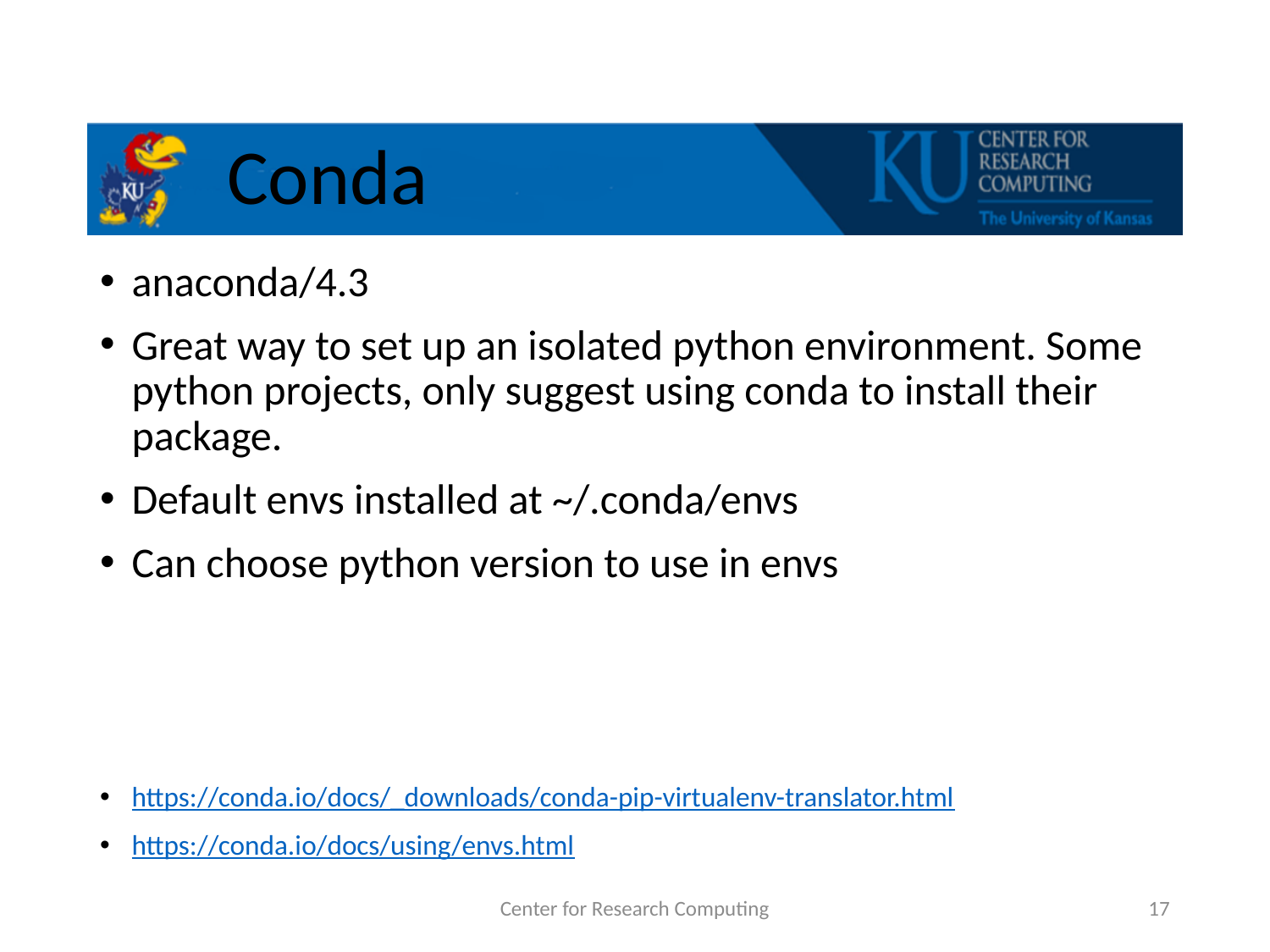

# Conda
anaconda/4.3
Great way to set up an isolated python environment. Some python projects, only suggest using conda to install their package.
Default envs installed at ~/.conda/envs
Can choose python version to use in envs

https://conda.io/docs/_downloads/conda-pip-virtualenv-translator.html
https://conda.io/docs/using/envs.html

Center for Research Computing
17